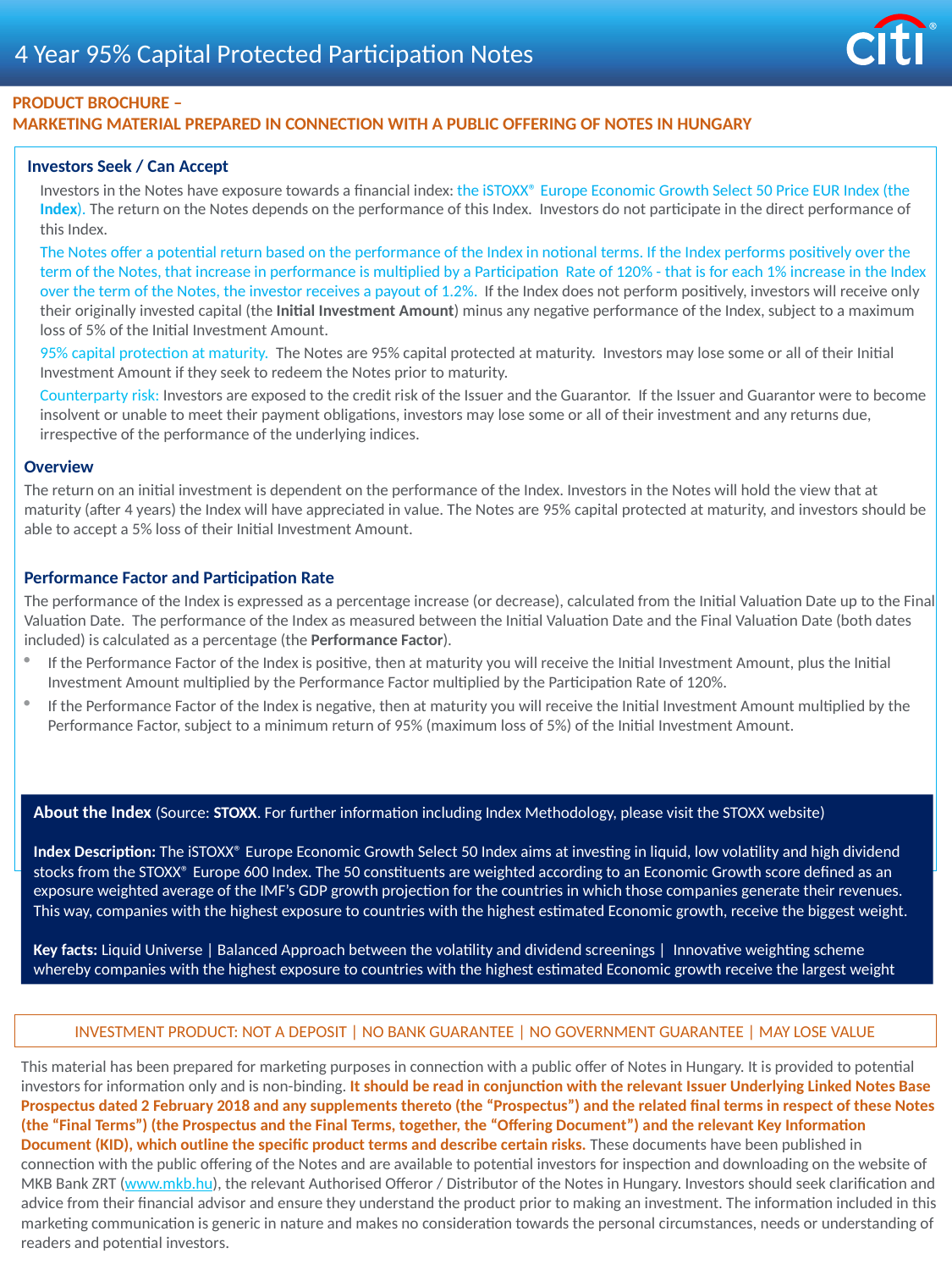

4 Year 95% Capital Protected Participation Notes
PRODUCT BROCHURE –
MARKETING MATERIAL PREPARED IN CONNECTION WITH A PUBLIC OFFERING OF NOTES IN HUNGARY

Investors Seek / Can Accept
Investors in the Notes have exposure towards a financial index: the iSTOXX® Europe Economic Growth Select 50 Price EUR Index (the Index). The return on the Notes depends on the performance of this Index.  Investors do not participate in the direct performance of this Index.
The Notes offer a potential return based on the performance of the Index in notional terms. If the Index performs positively over the term of the Notes, that increase in performance is multiplied by a Participation  Rate of 120% - that is for each 1% increase in the Index over the term of the Notes, the investor receives a payout of 1.2%.  If the Index does not perform positively, investors will receive only their originally invested capital (the Initial Investment Amount) minus any negative performance of the Index, subject to a maximum loss of 5% of the Initial Investment Amount.
95% capital protection at maturity.  The Notes are 95% capital protected at maturity.  Investors may lose some or all of their Initial Investment Amount if they seek to redeem the Notes prior to maturity.
Counterparty risk: Investors are exposed to the credit risk of the Issuer and the Guarantor.  If the Issuer and Guarantor were to become insolvent or unable to meet their payment obligations, investors may lose some or all of their investment and any returns due, irrespective of the performance of the underlying indices.

Overview
The return on an initial investment is dependent on the performance of the Index. Investors in the Notes will hold the view that at maturity (after 4 years) the Index will have appreciated in value. The Notes are 95% capital protected at maturity, and investors should be able to accept a 5% loss of their Initial Investment Amount.

Performance Factor and Participation Rate
The performance of the Index is expressed as a percentage increase (or decrease), calculated from the Initial Valuation Date up to the Final Valuation Date.  The performance of the Index as measured between the Initial Valuation Date and the Final Valuation Date (both dates included) is calculated as a percentage (the Performance Factor).
If the Performance Factor of the Index is positive, then at maturity you will receive the Initial Investment Amount, plus the Initial Investment Amount multiplied by the Performance Factor multiplied by the Participation Rate of 120%.
If the Performance Factor of the Index is negative, then at maturity you will receive the Initial Investment Amount multiplied by the Performance Factor, subject to a minimum return of 95% (maximum loss of 5%) of the Initial Investment Amount.

About the Index (Source: STOXX. For further information including Index Methodology, please visit the STOXX website)

Index Description: The iSTOXX® Europe Economic Growth Select 50 Index aims at investing in liquid, low volatility and high dividend stocks from the STOXX® Europe 600 Index. The 50 constituents are weighted according to an Economic Growth score defined as an exposure weighted average of the IMF’s GDP growth projection for the countries in which those companies generate their revenues. This way, companies with the highest exposure to countries with the highest estimated Economic growth, receive the biggest weight.

Key facts: Liquid Universe | Balanced Approach between the volatility and dividend screenings |  Innovative weighting scheme whereby companies with the highest exposure to countries with the highest estimated Economic growth receive the largest weight
INVESTMENT PRODUCT: NOT A DEPOSIT | NO BANK GUARANTEE | NO GOVERNMENT GUARANTEE | MAY LOSE VALUE
This material has been prepared for marketing purposes in connection with a public offer of Notes in Hungary. It is provided to potential investors for information only and is non-binding. It should be read in conjunction with the relevant Issuer Underlying Linked Notes Base Prospectus dated 2 February 2018 and any supplements thereto (the “Prospectus”) and the related final terms in respect of these Notes (the “Final Terms”) (the Prospectus and the Final Terms, together, the “Offering Document”) and the relevant Key Information Document (KID), which outline the specific product terms and describe certain risks. These documents have been published in connection with the public offering of the Notes and are available to potential investors for inspection and downloading on the website of MKB Bank ZRT (www.mkb.hu), the relevant Authorised Offeror / Distributor of the Notes in Hungary. Investors should seek clarification and advice from their financial advisor and ensure they understand the product prior to making an investment. The information included in this marketing communication is generic in nature and makes no consideration towards the personal circumstances, needs or understanding of readers and potential investors.